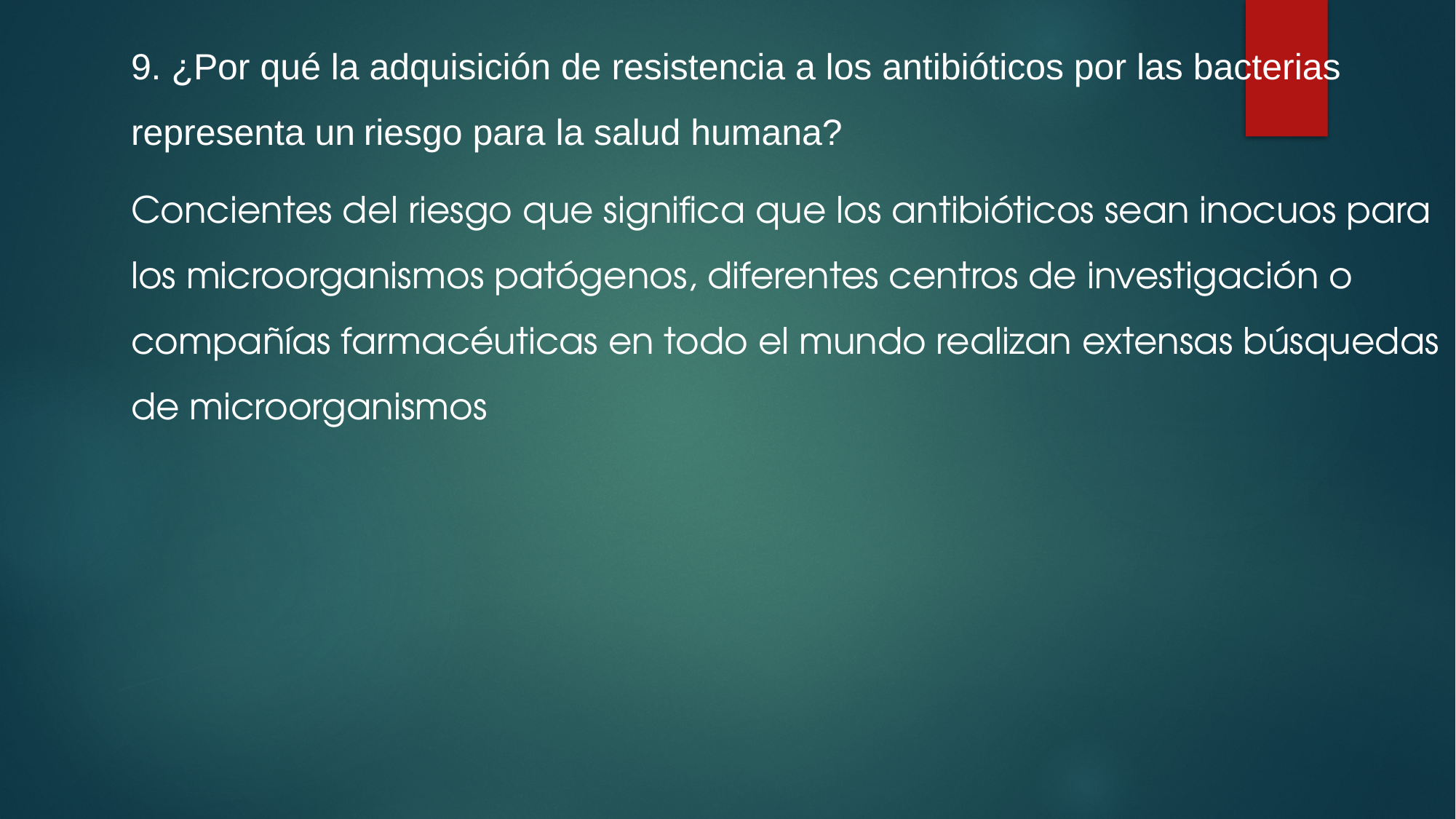

9. ¿Por qué la adquisición de resistencia a los antibióticos por las bacterias representa un riesgo para la salud humana?
Concientes del riesgo que significa que los antibióticos sean inocuos para los microorganismos patógenos, diferentes centros de investigación o compañías farmacéuticas en todo el mundo realizan extensas búsquedas de microorganismos